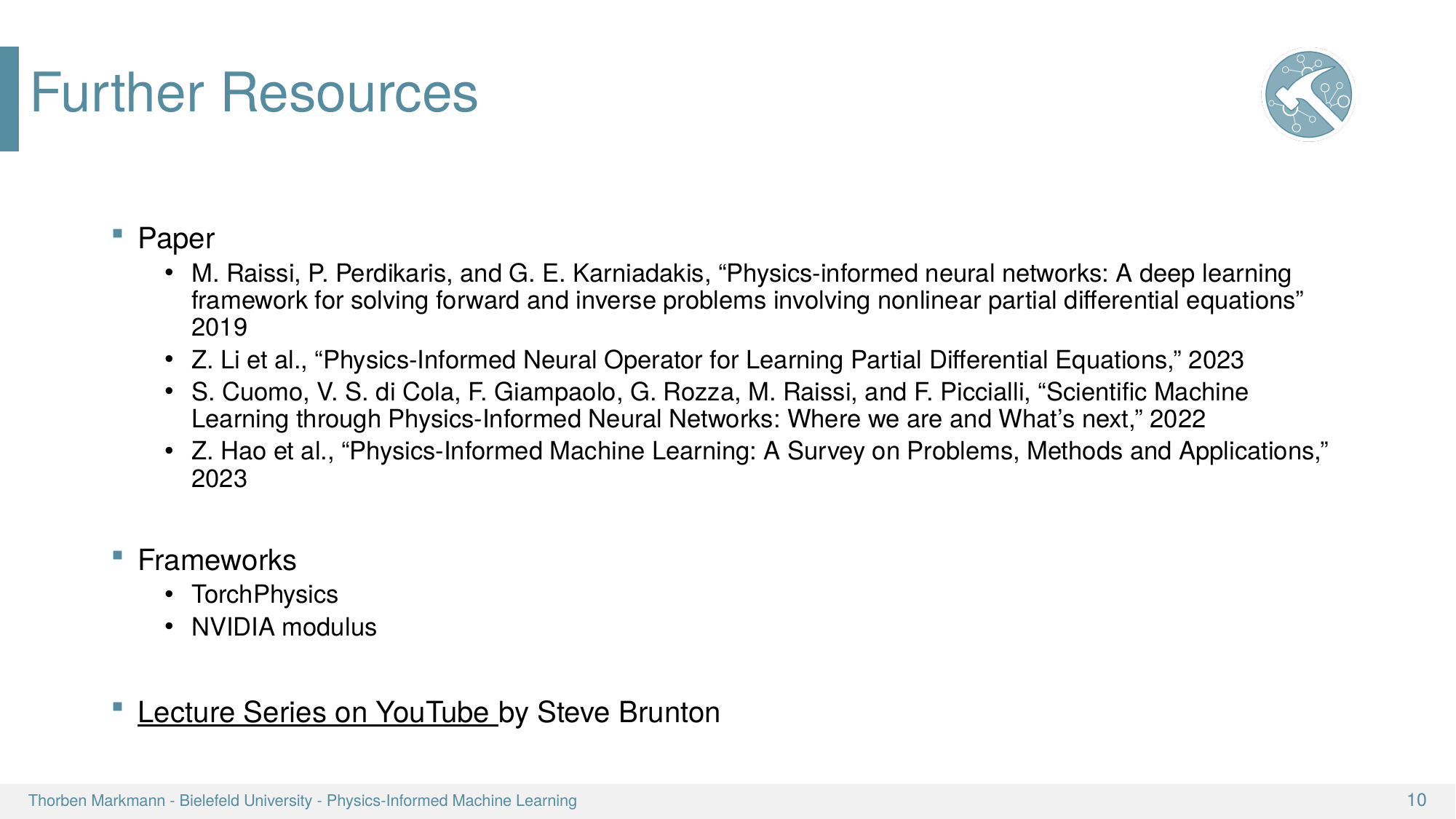

# Further Resources
Paper
M. Raissi, P. Perdikaris, and G. E. Karniadakis, “Physics-informed neural networks: A deep learning framework for solving forward and inverse problems involving nonlinear partial differential equations” 2019
Z. Li et al., “Physics-Informed Neural Operator for Learning Partial Differential Equations,” 2023
S. Cuomo, V. S. di Cola, F. Giampaolo, G. Rozza, M. Raissi, and F. Piccialli, “Scientific Machine Learning through Physics-Informed Neural Networks: Where we are and What’s next,” 2022
Z. Hao et al., “Physics-Informed Machine Learning: A Survey on Problems, Methods and Applications,” 2023

Frameworks
TorchPhysics
NVIDIA modulus

Lecture Series on YouTube by Steve Brunton
Thorben Markmann - Bielefeld University - Physics-Informed Machine Learning
10